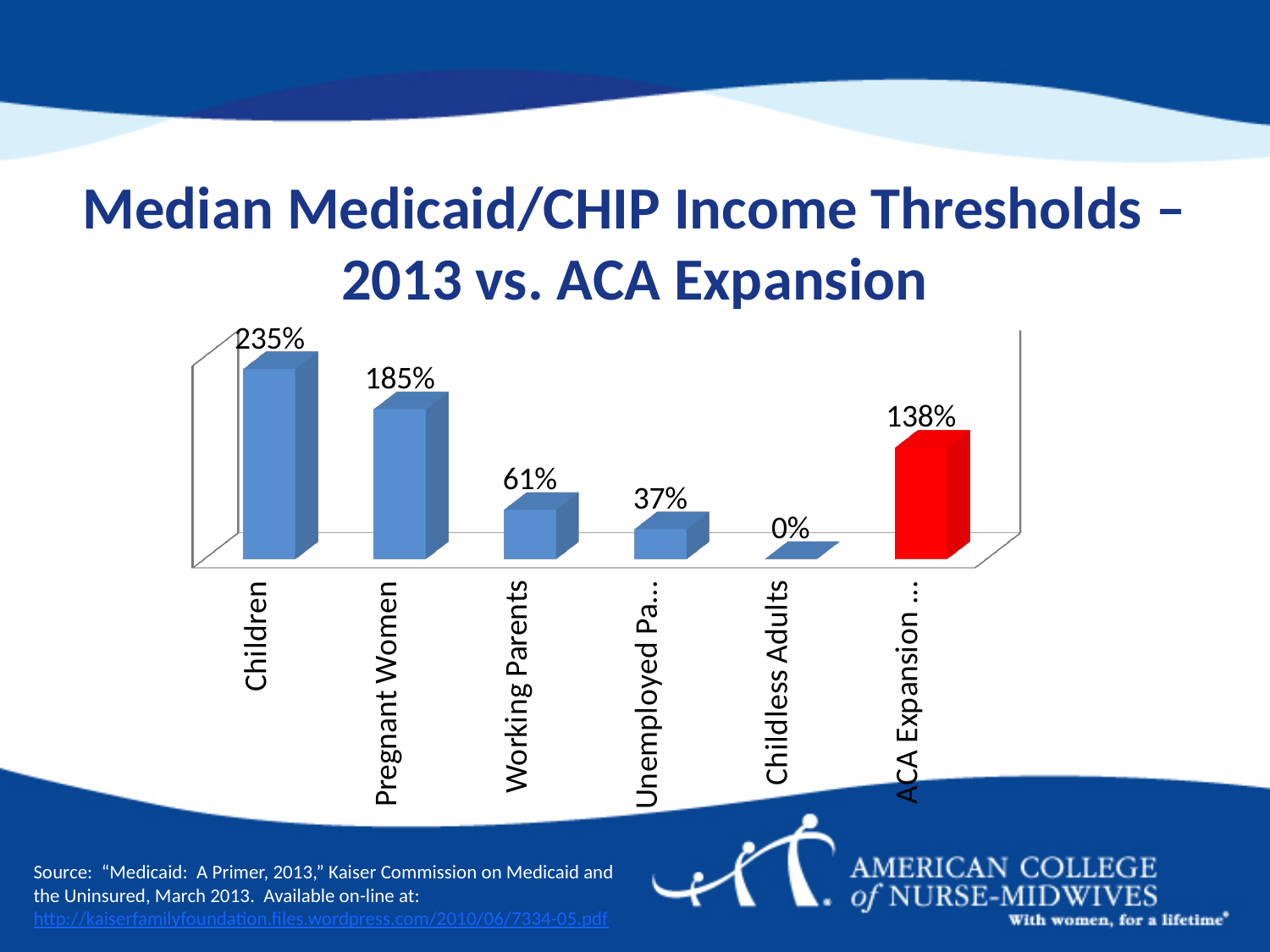

# Median Medicaid/CHIP Income Thresholds – 2013 vs. ACA Expansion

[unsupported chart]

Source:  “Medicaid:  A Primer, 2013,” Kaiser Commission on Medicaid and the Uninsured, March 2013.  Available on-line at:  http://kaiserfamilyfoundation.files.wordpress.com/2010/06/7334-05.pdf